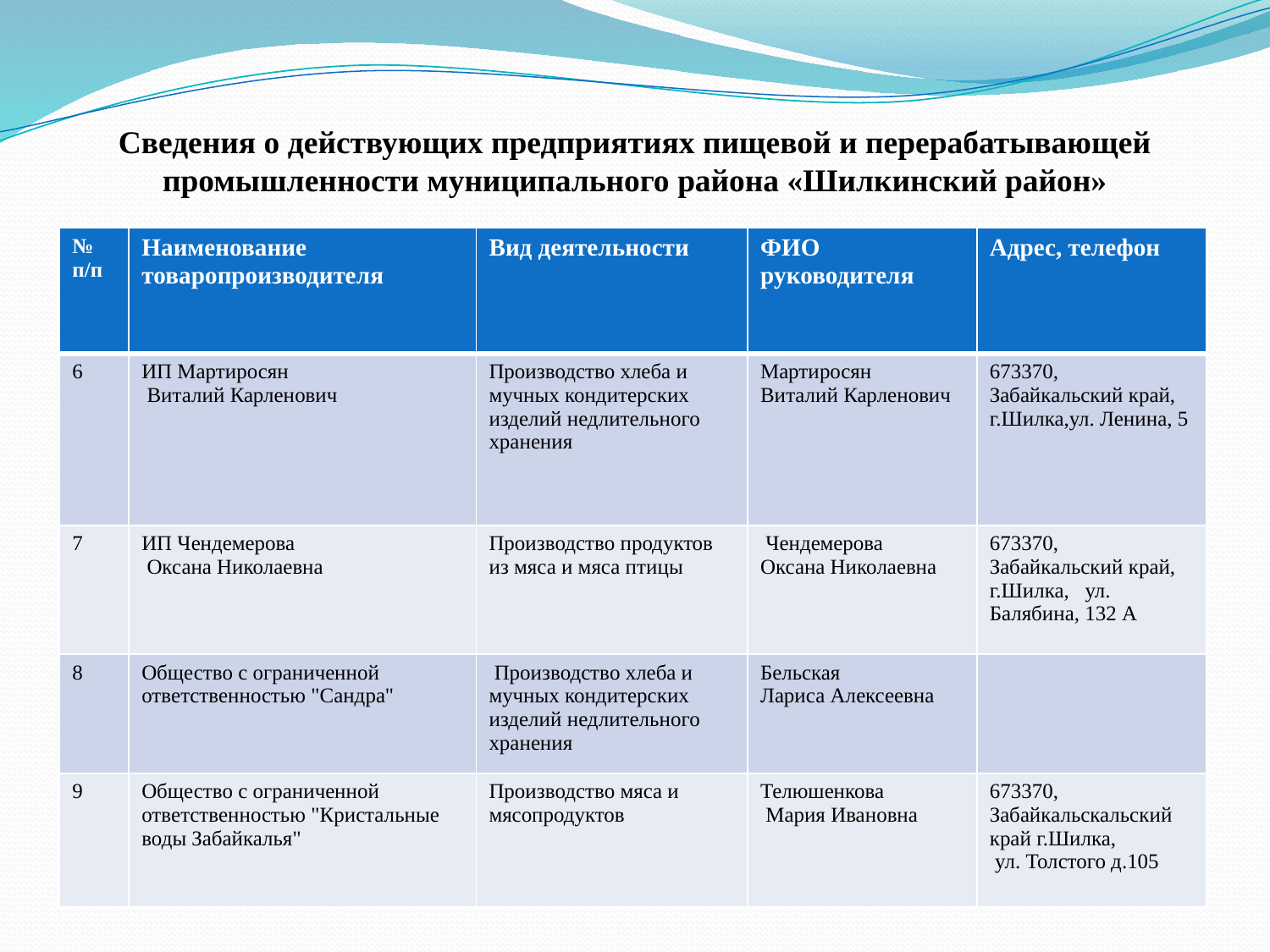

# Сведения о действующих предприятиях пищевой и перерабатывающей промышленности муниципального района «Шилкинский район»
| № п/п | Наименование товаропроизводителя | Вид деятельности | ФИО руководителя | Адрес, телефон |
| --- | --- | --- | --- | --- |
| 6 | ИП Мартиросян Виталий Карленович | Производство хлеба и мучных кондитерских изделий недлительного хранения | Мартиросян Виталий Карленович | 673370, Забайкальский край, г.Шилка,ул. Ленина, 5 |
| 7 | ИП Чендемерова Оксана Николаевна | Производство продуктов из мяса и мяса птицы | Чендемерова Оксана Николаевна | 673370, Забайкальский край, г.Шилка, ул. Балябина, 132 А |
| 8 | Общество с ограниченной ответственностью "Сандра" | Производство хлеба и мучных кондитерских изделий недлительного хранения | Бельская Лариса Алексеевна |  |
| 9 | Общество с ограниченной ответственностью "Кристальные воды Забайкалья" | Производство мяса и мясопродуктов | Телюшенкова Мария Ивановна | 673370, Забайкальскальский край г.Шилка, ул. Толстого д.105 |